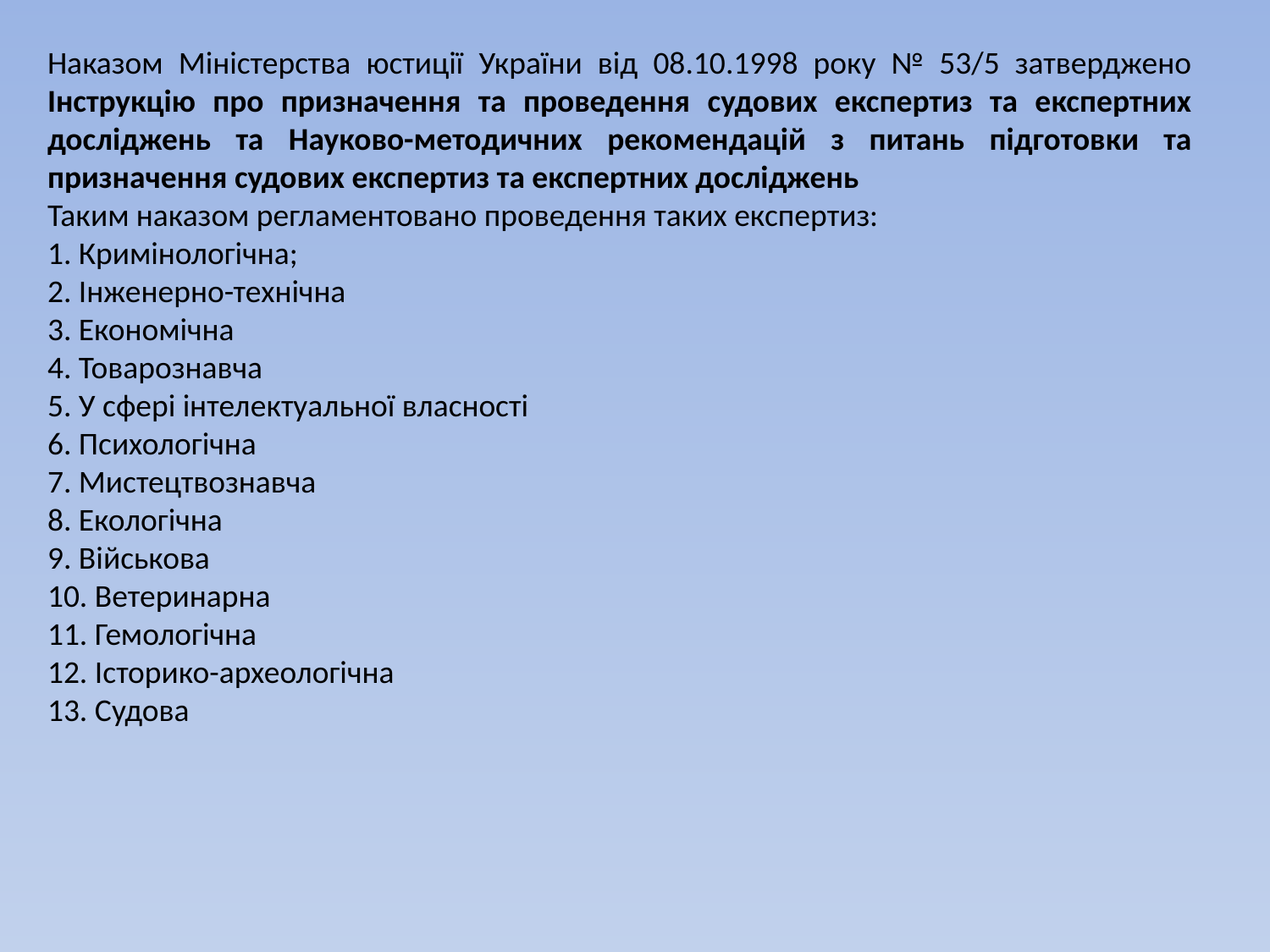

Наказом Міністерства юстиції України від 08.10.1998 року № 53/5 затверджено Інструкцію про призначення та проведення судових експертиз та експертних досліджень та Науково-методичних рекомендацій з питань підготовки та призначення судових експертиз та експертних досліджень
Таким наказом регламентовано проведення таких експертиз:
1. Кримінологічна;
2. Інженерно-технічна
3. Економічна
4. Товарознавча
5. У сфері інтелектуальної власності
6. Психологічна
7. Мистецтвознавча
8. Екологічна
9. Військова
10. Ветеринарна
11. Гемологічна
12. Історико-археологічна
13. Судова